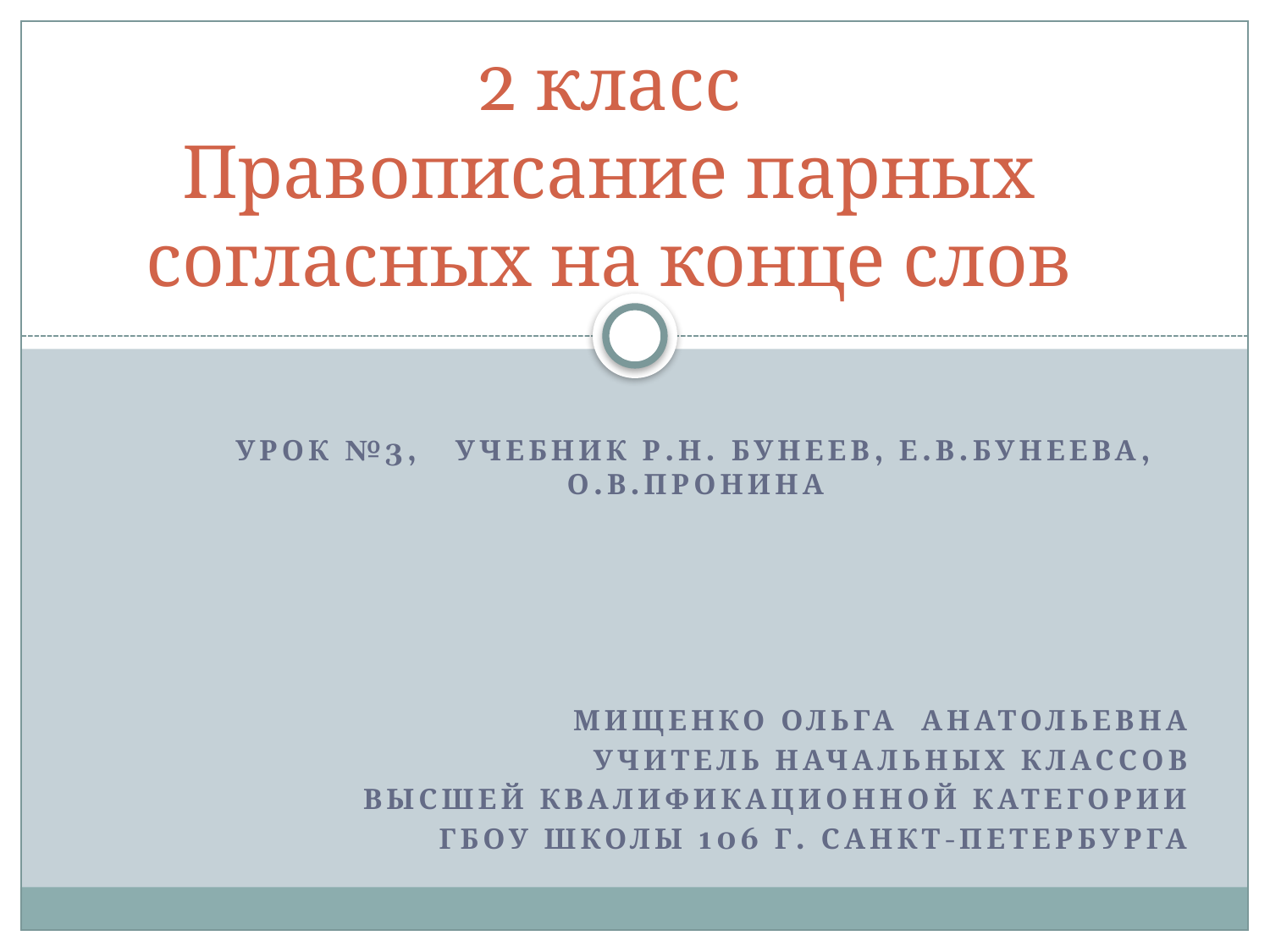

# 2 класс Правописание парных согласных на конце слов
Урок №3,   учебник Р.Н. Бунеев, Е.В.Бунеева, О.В.Пронина

Мищенко Ольга  Анатольевна
учитель начальных классов
 высшей квалификационной категории
ГБОУ школы 106 г. Санкт-Петербурга